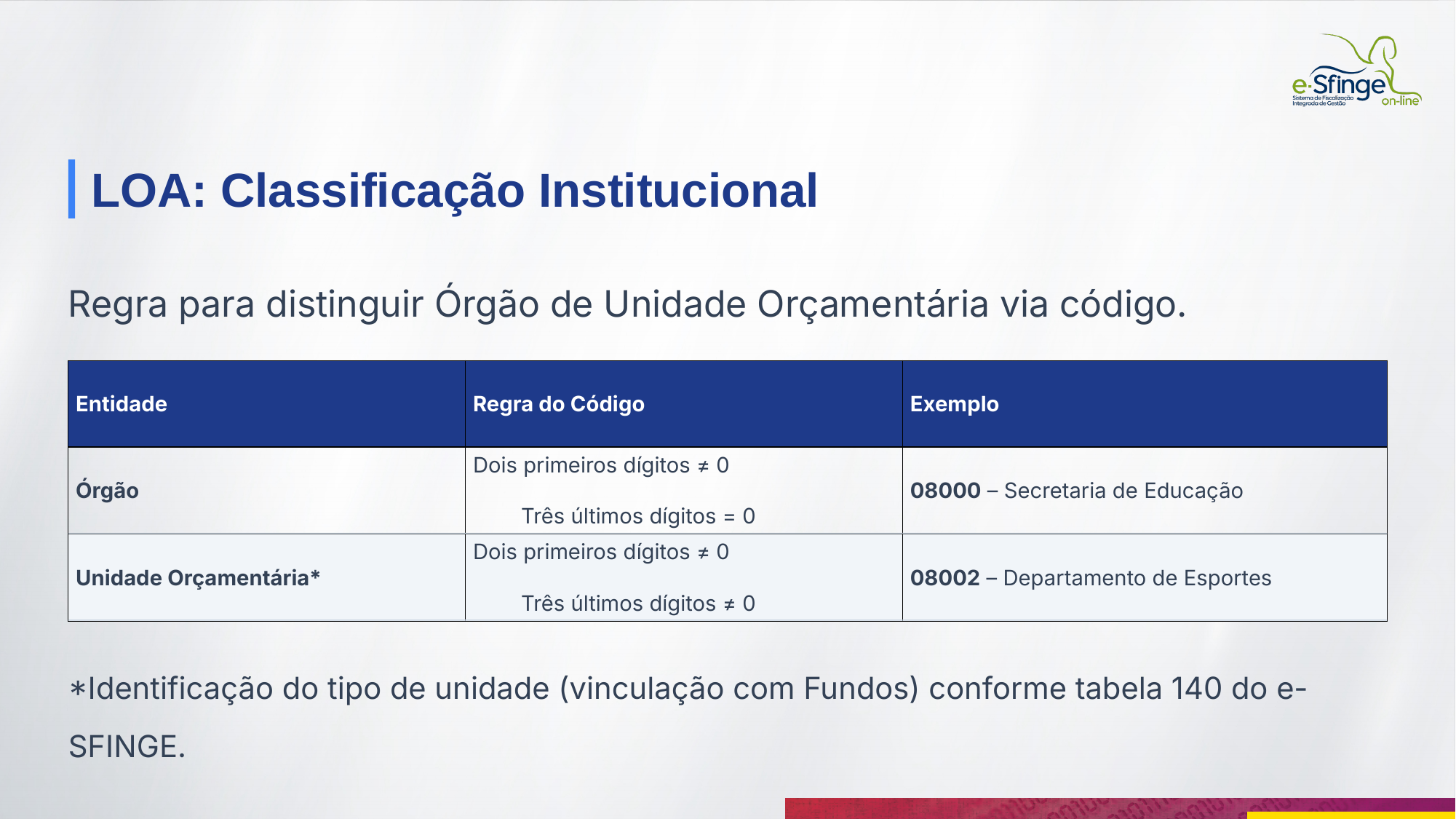

LOA: Classificação Institucional
Regra para distinguir Órgão de Unidade Orçamentária via código.
| Entidade | Regra do Código | Exemplo |
| --- | --- | --- |
| Órgão | Dois primeiros dígitos ≠ 0 Três últimos dígitos = 0 | 08000 – Secretaria de Educação |
| Unidade Orçamentária\* | Dois primeiros dígitos ≠ 0 Três últimos dígitos ≠ 0 | 08002 – Departamento de Esportes |

*Identificação do tipo de unidade (vinculação com Fundos) conforme tabela 140 do e-SFINGE.